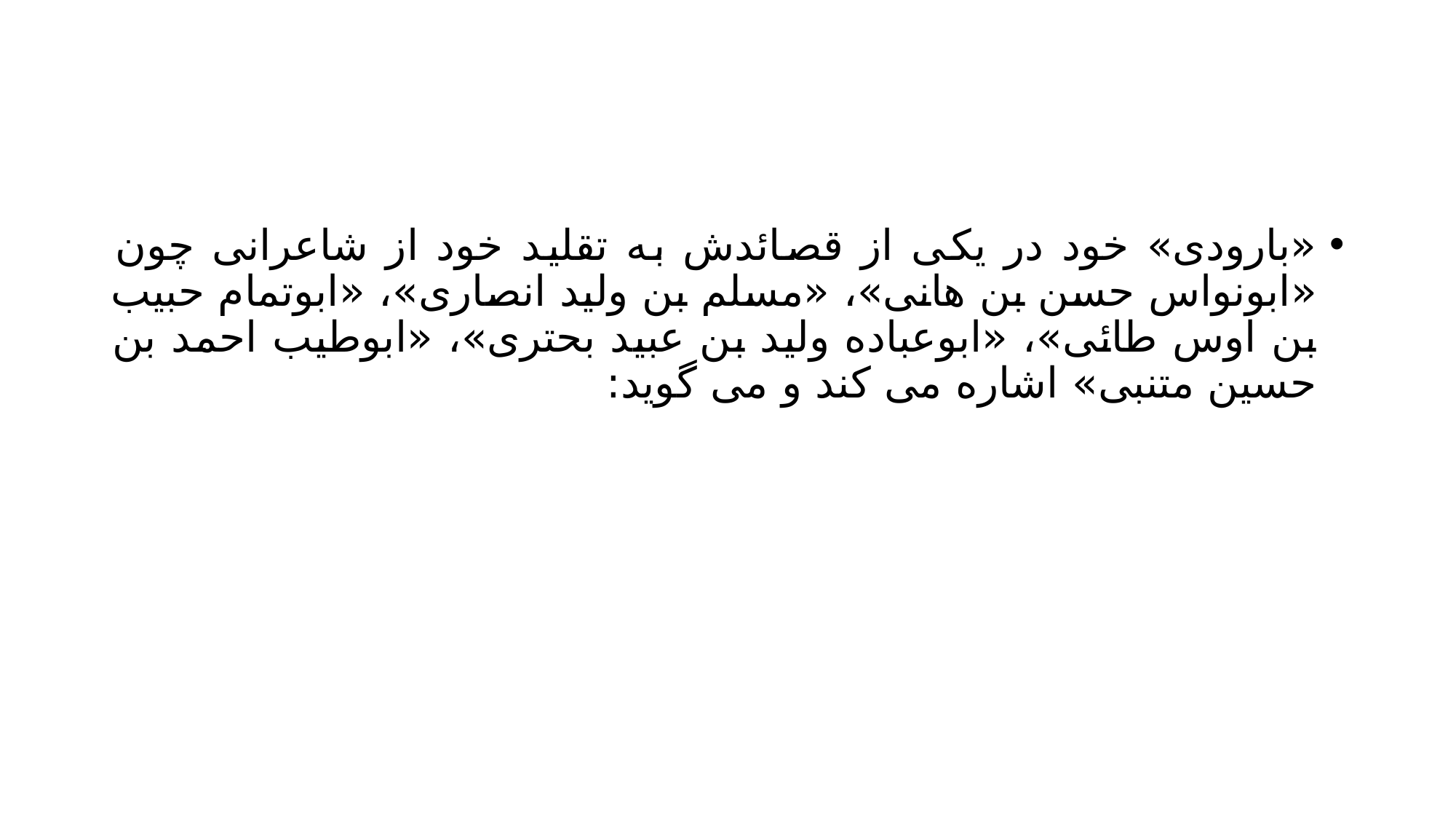

#
«بارودی» خود در یکی از قصائدش به تقلید خود از شاعرانی چون «ابونواس حسن بن هانی»، «مسلم بن ولید انصاری»، «ابوتمام حبیب بن اوس طائی»، «ابوعباده ولید بن عبید بحتری»، «ابوطیب احمد بن حسین متنبی» اشاره می کند و می گوید: